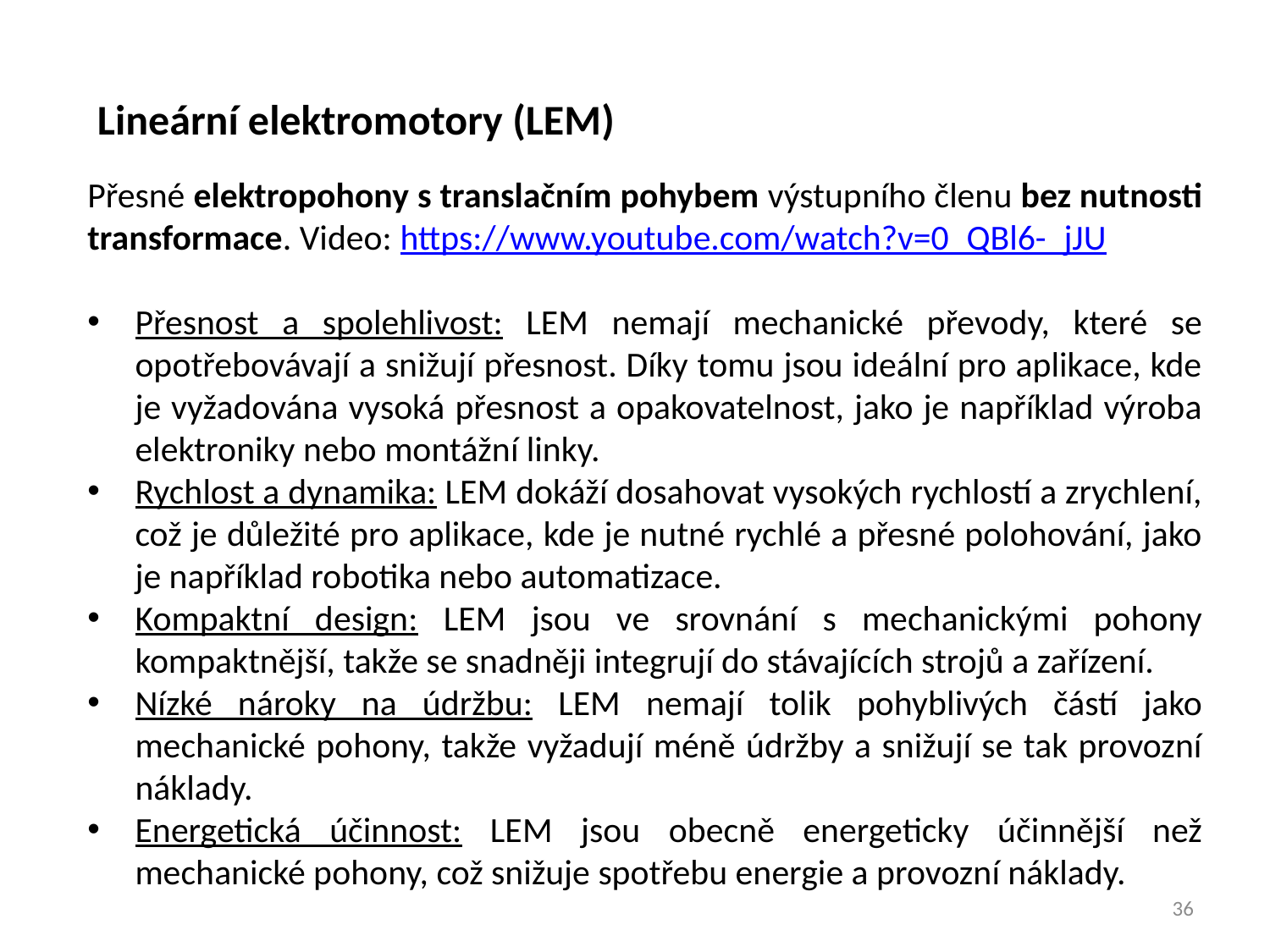

Lineární elektromotory (LEM)
Přesné elektropohony s translačním pohybem výstupního členu bez nutnosti transformace. Video: https://www.youtube.com/watch?v=0_QBl6-_jJU

Přesnost a spolehlivost: LEM nemají mechanické převody, které se opotřebovávají a snižují přesnost. Díky tomu jsou ideální pro aplikace, kde je vyžadována vysoká přesnost a opakovatelnost, jako je například výroba elektroniky nebo montážní linky.
Rychlost a dynamika: LEM dokáží dosahovat vysokých rychlostí a zrychlení, což je důležité pro aplikace, kde je nutné rychlé a přesné polohování, jako je například robotika nebo automatizace.
Kompaktní design: LEM jsou ve srovnání s mechanickými pohony kompaktnější, takže se snadněji integrují do stávajících strojů a zařízení.
Nízké nároky na údržbu: LEM nemají tolik pohyblivých částí jako mechanické pohony, takže vyžadují méně údržby a snižují se tak provozní náklady.
Energetická účinnost: LEM jsou obecně energeticky účinnější než mechanické pohony, což snižuje spotřebu energie a provozní náklady.
36